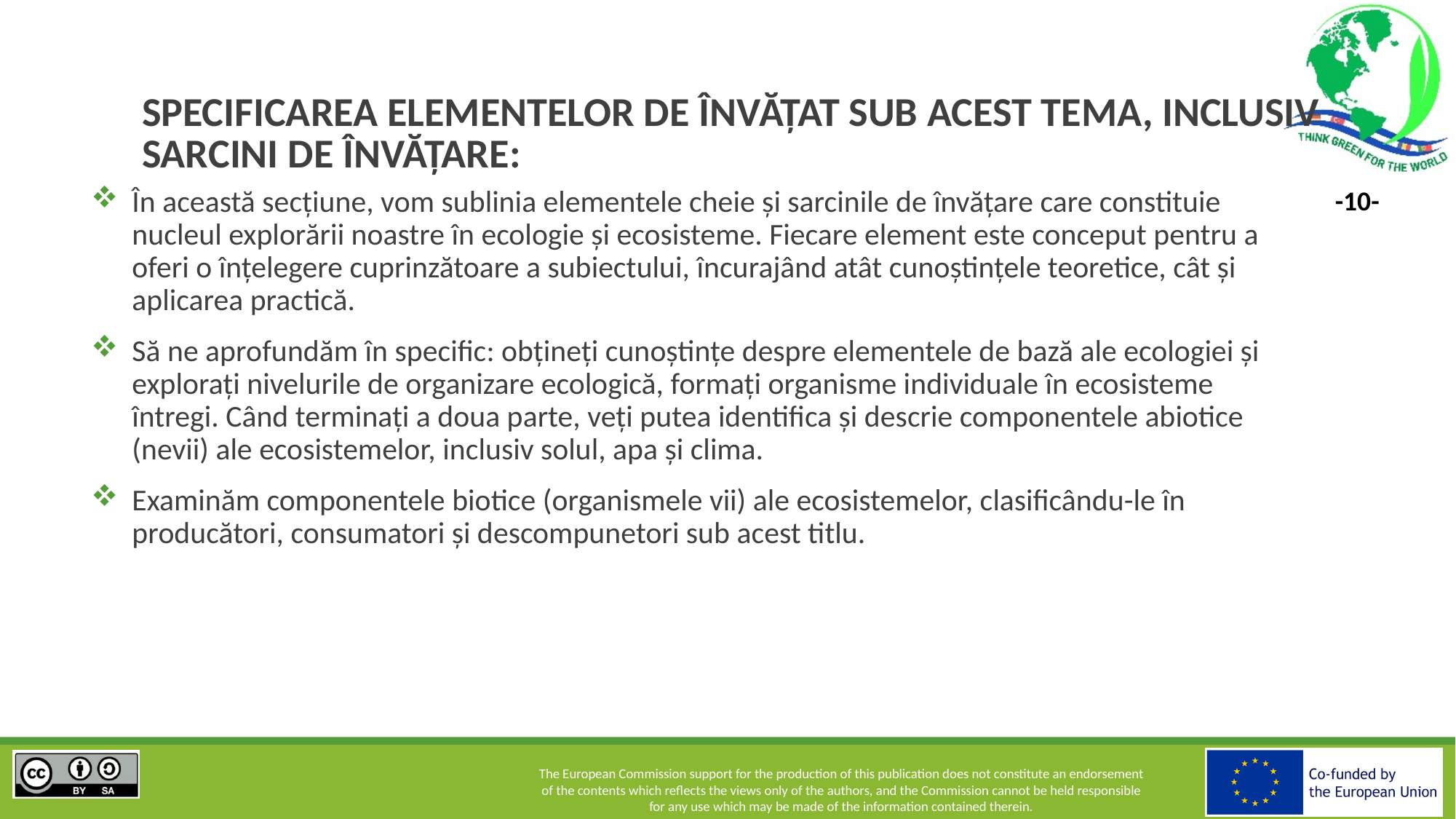

# SPECIFICAREA ELEMENTELOR DE ÎNVĂȚAT SUB ACEST TEMA, INCLUSIV SARCINI DE ÎNVĂȚARE:
În această secțiune, vom sublinia elementele cheie și sarcinile de învățare care constituie nucleul explorării noastre în ecologie și ecosisteme. Fiecare element este conceput pentru a oferi o înțelegere cuprinzătoare a subiectului, încurajând atât cunoștințele teoretice, cât și aplicarea practică.
Să ne aprofundăm în specific: obțineți cunoștințe despre elementele de bază ale ecologiei și explorați nivelurile de organizare ecologică, formați organisme individuale în ecosisteme întregi. Când terminați a doua parte, veți putea identifica și descrie componentele abiotice (nevii) ale ecosistemelor, inclusiv solul, apa și clima.
Examinăm componentele biotice (organismele vii) ale ecosistemelor, clasificându-le în producători, consumatori și descompunetori sub acest titlu.